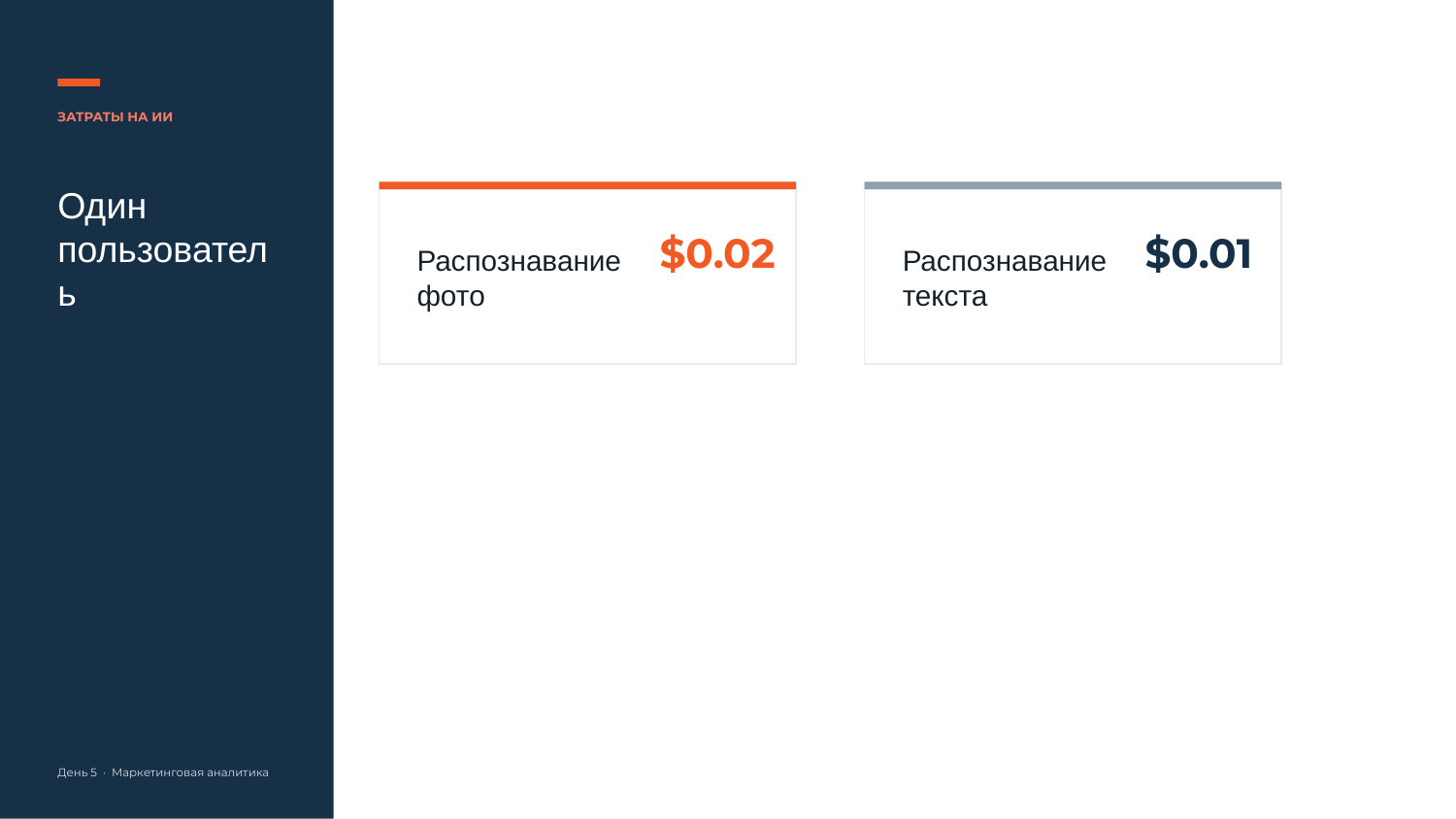

ЗАТРАТЫ НА ИИ
Один пользователь

$0.02
$0.01
Распознавание фото
Распознавание текста
День 5  ·  Маркетинговая аналитика